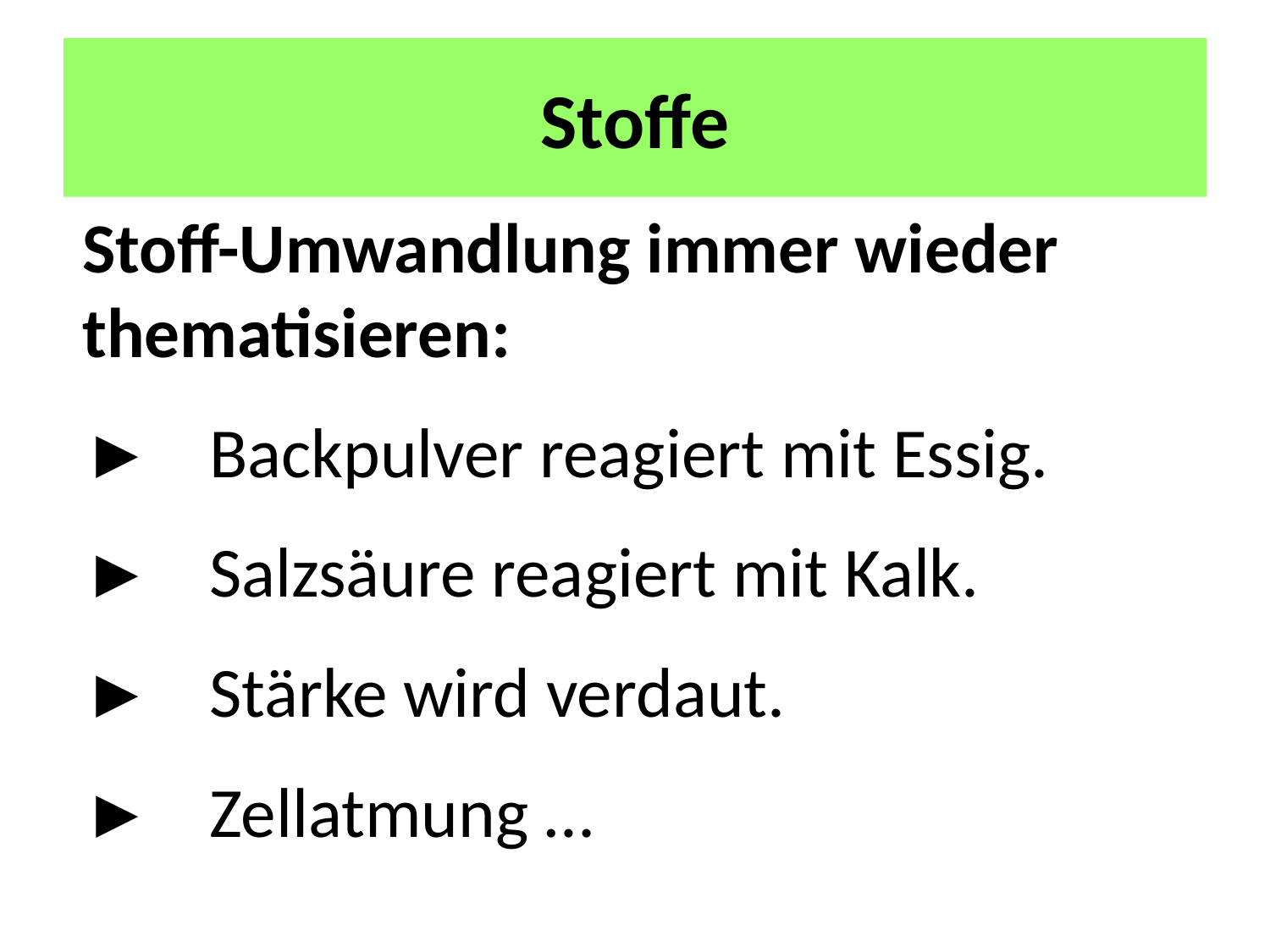

# Stoffe
Stoff-Umwandlung immer wieder thematisieren:
►	Backpulver reagiert mit Essig.
► 	Salzsäure reagiert mit Kalk.
► 	Stärke wird verdaut.
► 	Zellatmung …